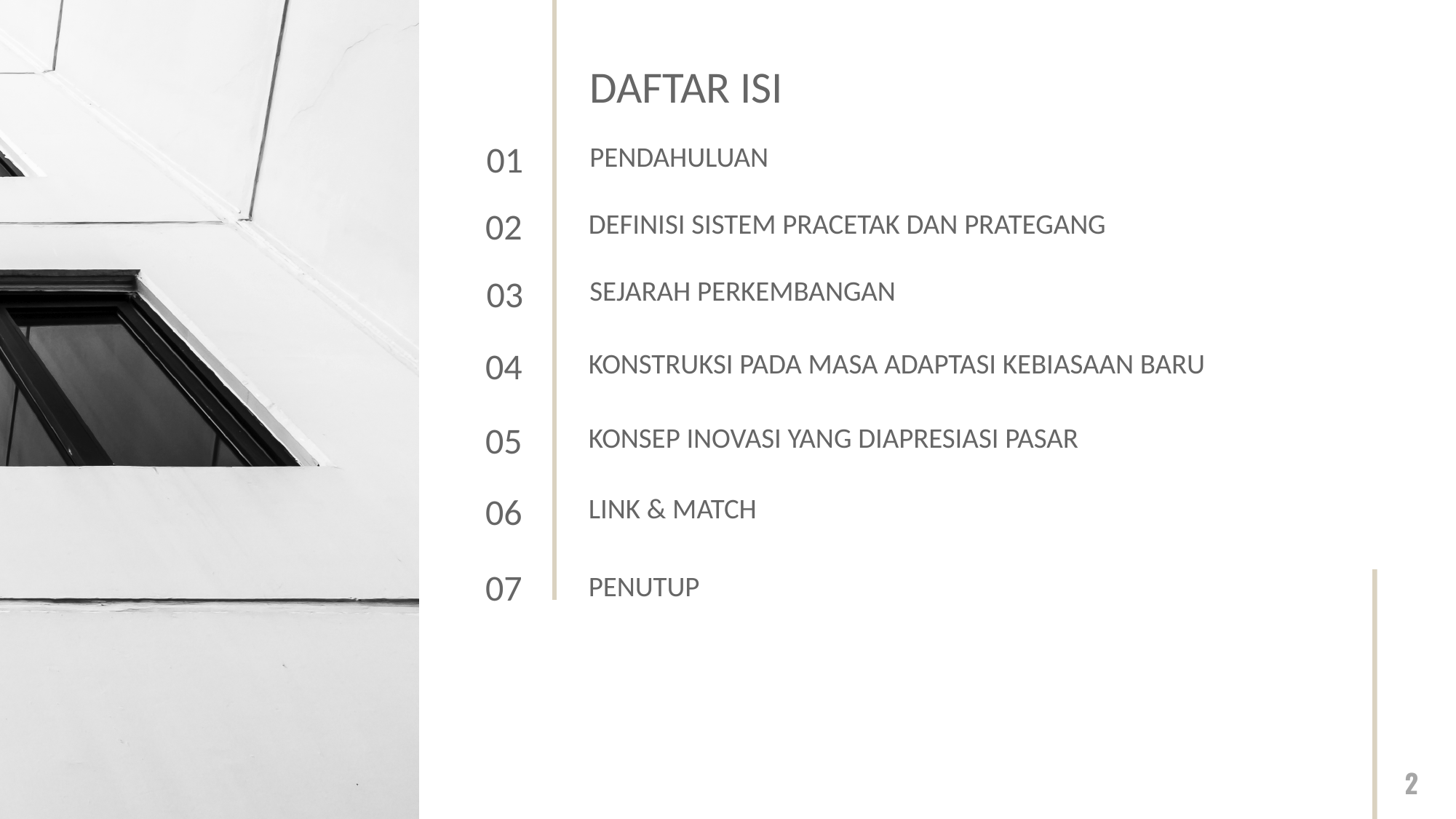

DAFTAR ISI
01
# PENDAHULUAN
02
DEFINISI SISTEM PRACETAK DAN PRATEGANG
03
SEJARAH PERKEMBANGAN
04
KONSTRUKSI PADA MASA ADAPTASI KEBIASAAN BARU
05
KONSEP INOVASI YANG DIAPRESIASI PASAR
06
LINK & MATCH
07
PENUTUP
2